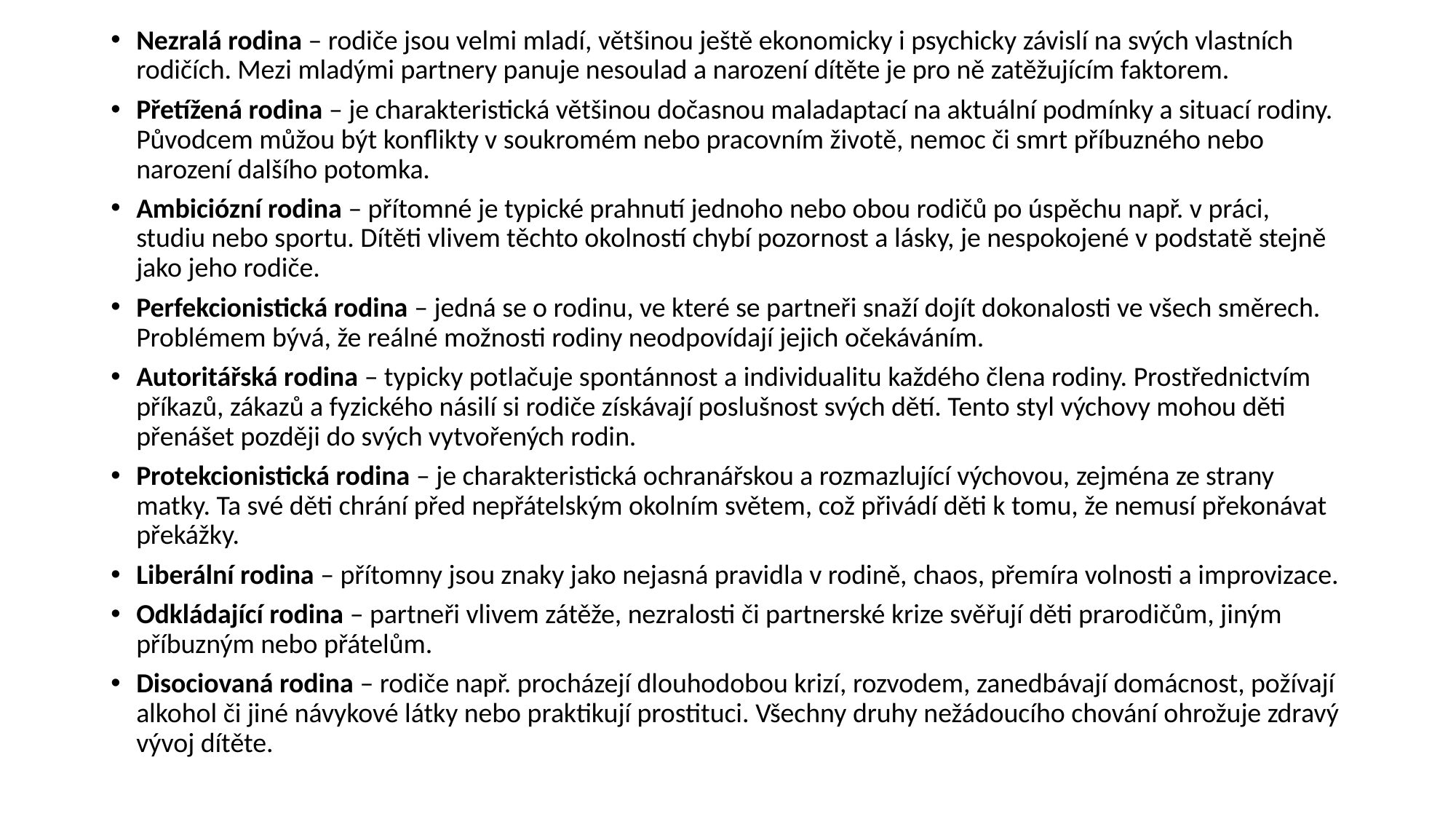

Nezralá rodina – rodiče jsou velmi mladí, většinou ještě ekonomicky i psychicky závislí na svých vlastních rodičích. Mezi mladými partnery panuje nesoulad a narození dítěte je pro ně zatěžujícím faktorem.
Přetížená rodina – je charakteristická většinou dočasnou maladaptací na aktuální podmínky a situací rodiny. Původcem můžou být konflikty v soukromém nebo pracovním životě, nemoc či smrt příbuzného nebo narození dalšího potomka.
Ambiciózní rodina – přítomné je typické prahnutí jednoho nebo obou rodičů po úspěchu např. v práci, studiu nebo sportu. Dítěti vlivem těchto okolností chybí pozornost a lásky, je nespokojené v podstatě stejně jako jeho rodiče.
Perfekcionistická rodina – jedná se o rodinu, ve které se partneři snaží dojít dokonalosti ve všech směrech. Problémem bývá, že reálné možnosti rodiny neodpovídají jejich očekáváním.
Autoritářská rodina – typicky potlačuje spontánnost a individualitu každého člena rodiny. Prostřednictvím příkazů, zákazů a fyzického násilí si rodiče získávají poslušnost svých dětí. Tento styl výchovy mohou děti přenášet později do svých vytvořených rodin.
Protekcionistická rodina – je charakteristická ochranářskou a rozmazlující výchovou, zejména ze strany matky. Ta své děti chrání před nepřátelským okolním světem, což přivádí děti k tomu, že nemusí překonávat překážky.
Liberální rodina – přítomny jsou znaky jako nejasná pravidla v rodině, chaos, přemíra volnosti a improvizace.
Odkládající rodina – partneři vlivem zátěže, nezralosti či partnerské krize svěřují děti prarodičům, jiným příbuzným nebo přátelům.
Disociovaná rodina – rodiče např. procházejí dlouhodobou krizí, rozvodem, zanedbávají domácnost, požívají alkohol či jiné návykové látky nebo praktikují prostituci. Všechny druhy nežádoucího chování ohrožuje zdravý vývoj dítěte.